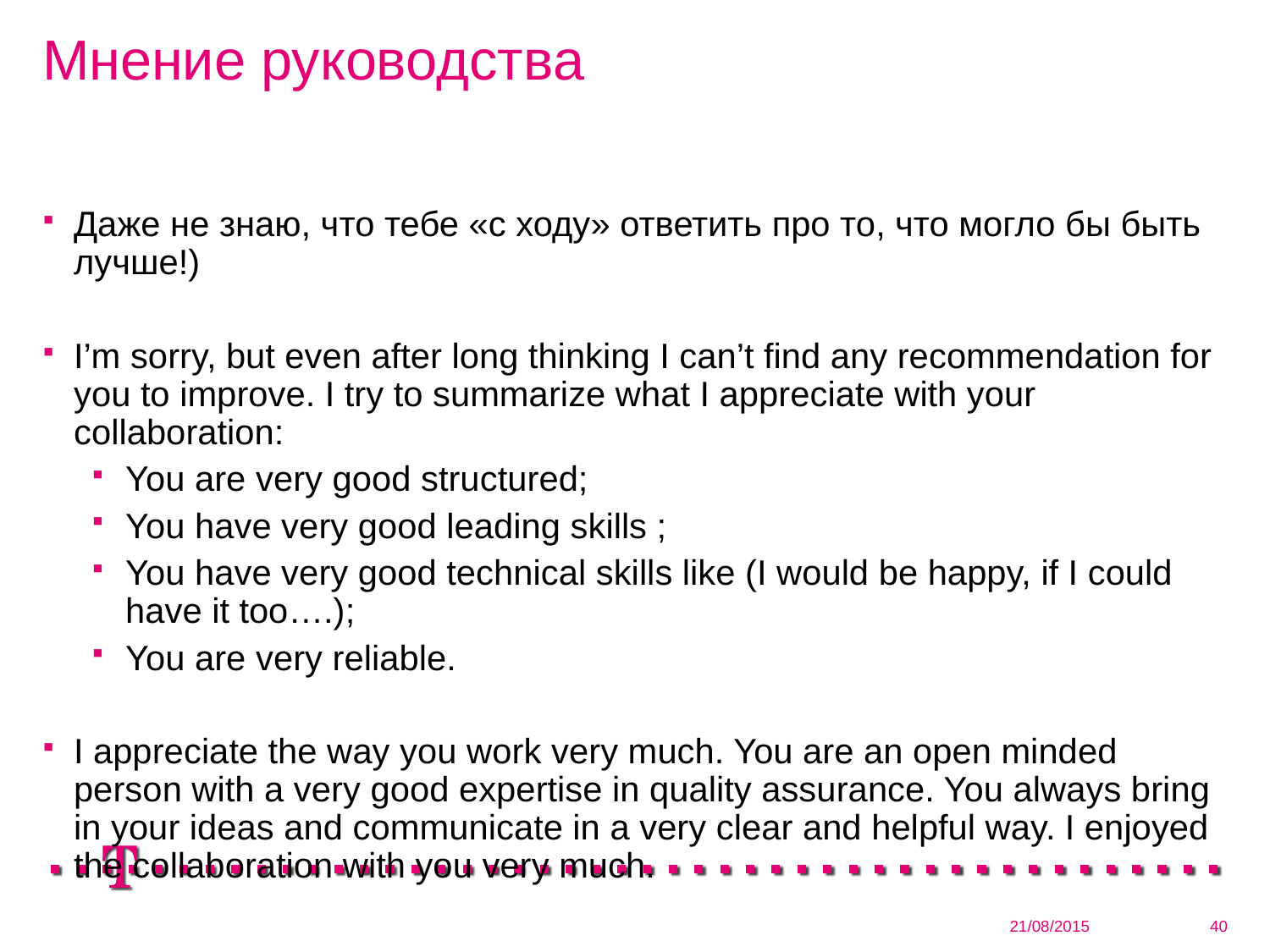

# Мнение руководства
Даже не знаю, что тебе «с ходу» ответить про то, что могло бы быть лучше!)

I’m sorry, but even after long thinking I can’t find any recommendation for you to improve. I try to summarize what I appreciate with your collaboration:
You are very good structured;
You have very good leading skills ;
You have very good technical skills like (I would be happy, if I could have it too….);
You are very reliable.

I appreciate the way you work very much. You are an open minded person with a very good expertise in quality assurance. You always bring in your ideas and communicate in a very clear and helpful way. I enjoyed the collaboration with you very much.
21/08/2015
40